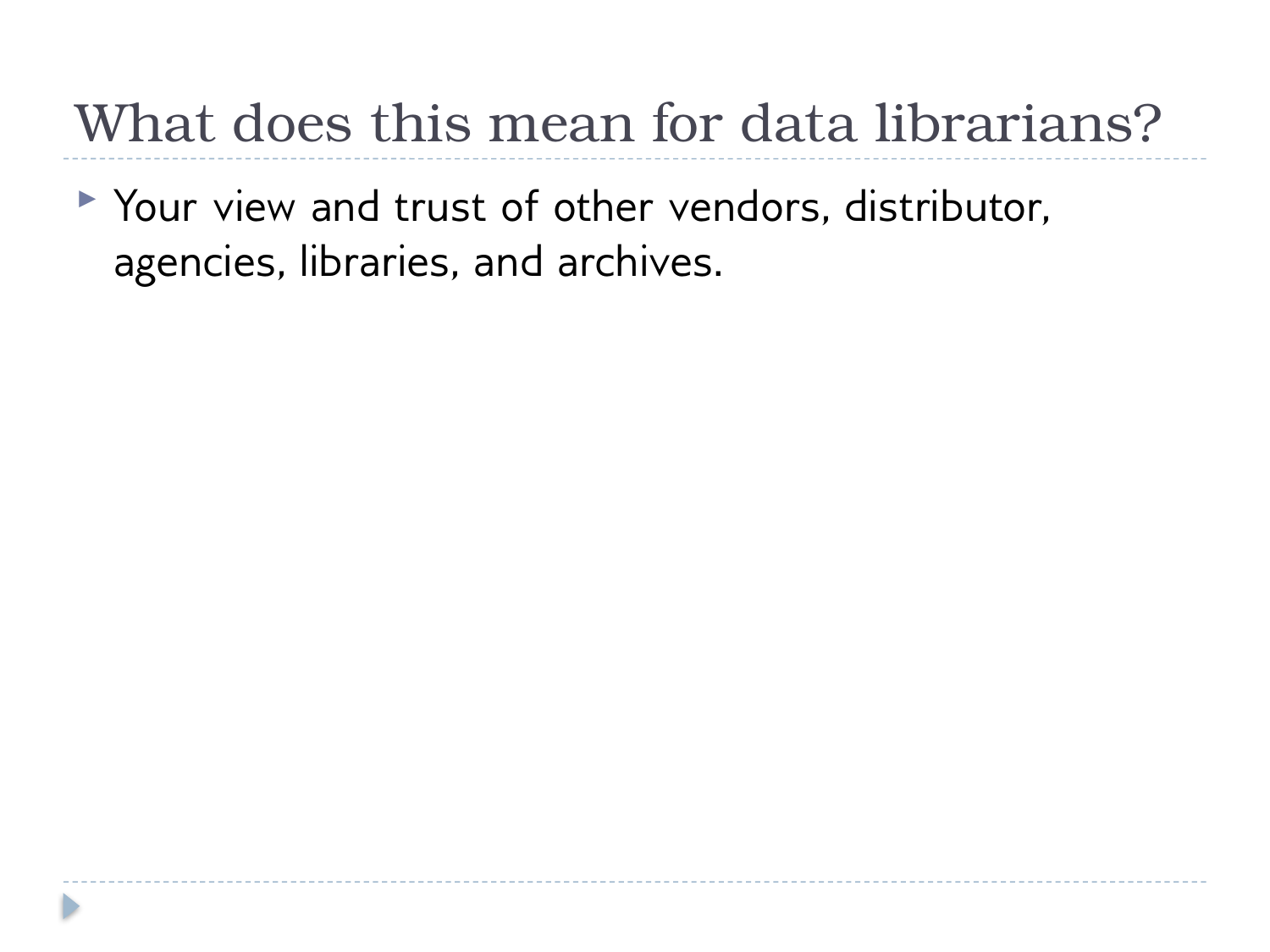

# What does this mean for data librarians?
Your view and trust of other vendors, distributor, agencies, libraries, and archives.